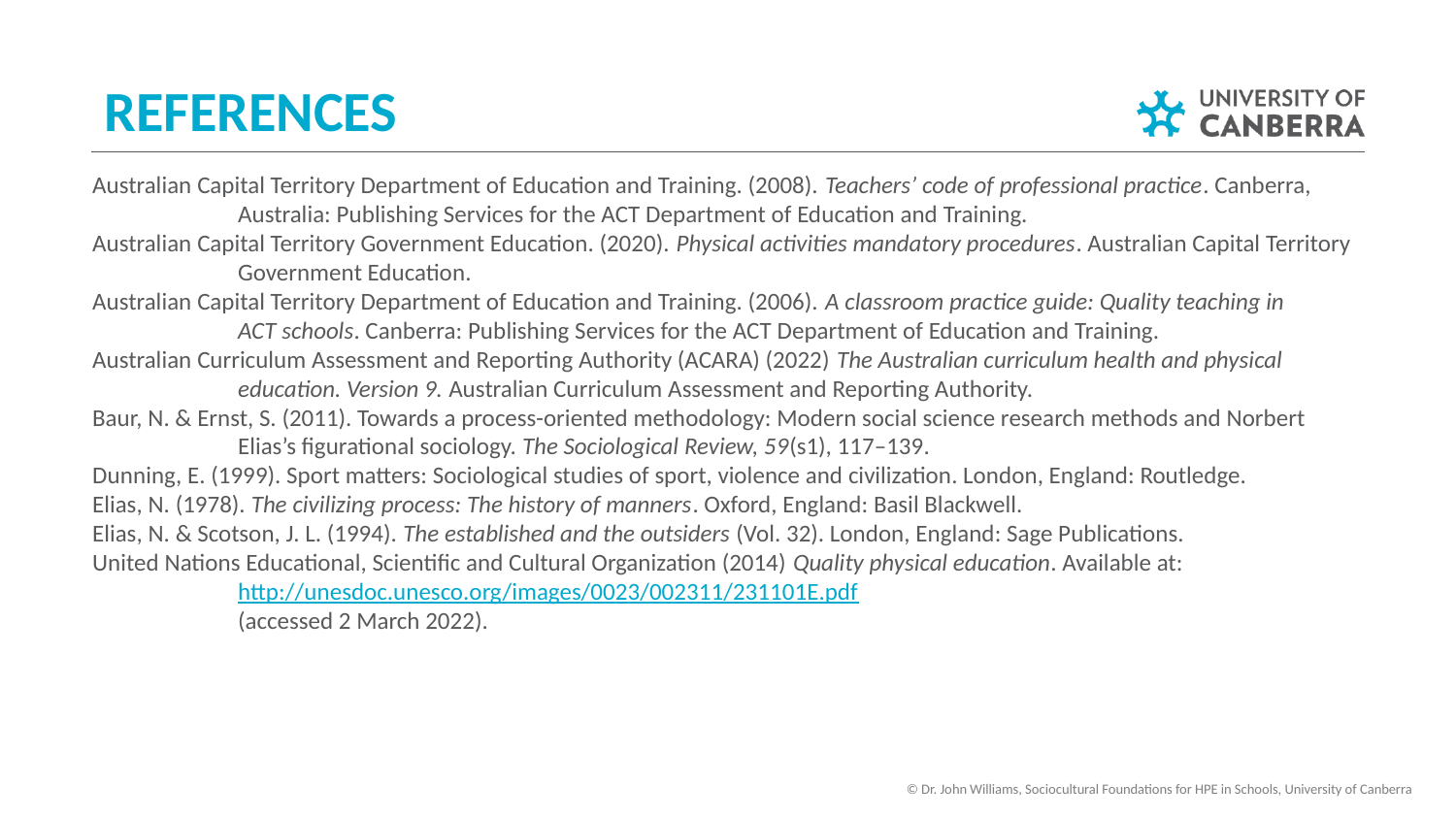

REFERENCES
Australian Capital Territory Department of Education and Training. (2008). Teachers’ code of professional practice. Canberra,
	Australia: Publishing Services for the ACT Department of Education and Training.
Australian Capital Territory Government Education. (2020). Physical activities mandatory procedures. Australian Capital Territory
	Government Education.
Australian Capital Territory Department of Education and Training. (2006). A classroom practice guide: Quality teaching in
	ACT schools. Canberra: Publishing Services for the ACT Department of Education and Training.
Australian Curriculum Assessment and Reporting Authority (ACARA) (2022) The Australian curriculum health and physical
	education. Version 9. Australian Curriculum Assessment and Reporting Authority.
Baur, N. & Ernst, S. (2011). Towards a process-oriented methodology: Modern social science research methods and Norbert 	Elias’s figurational sociology. The Sociological Review, 59(s1), 117–139.
Dunning, E. (1999). Sport matters: Sociological studies of sport, violence and civilization. London, England: Routledge.
Elias, N. (1978). The civilizing process: The history of manners. Oxford, England: Basil Blackwell.
Elias, N. & Scotson, J. L. (1994). The established and the outsiders (Vol. 32). London, England: Sage Publications.
United Nations Educational, Scientific and Cultural Organization (2014) Quality physical education. Available at:
	http://unesdoc.unesco.org/images/0023/002311/231101E.pdf
	(accessed 2 March 2022).

© Dr. John Williams, Sociocultural Foundations for HPE in Schools, University of Canberra